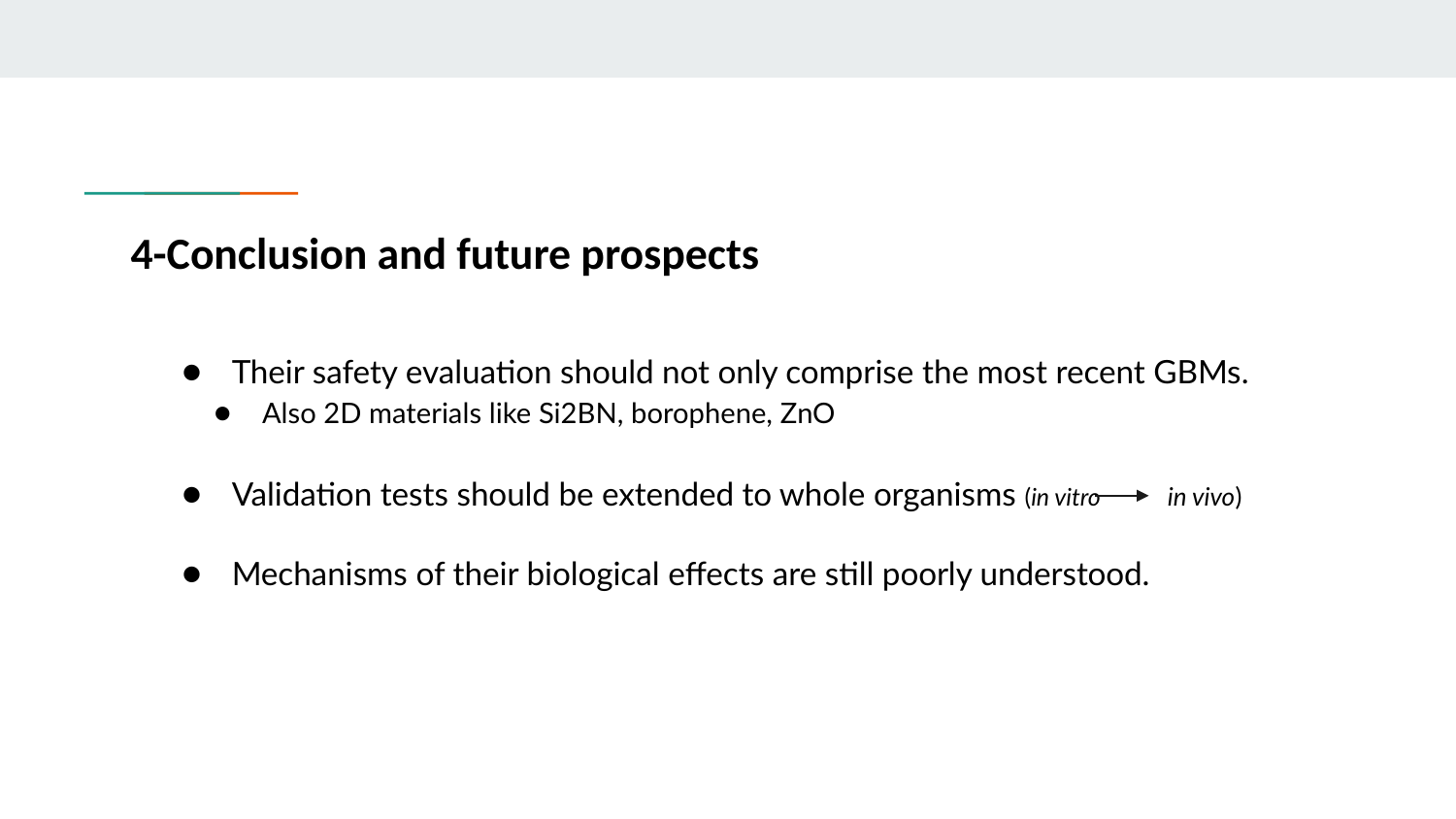

# 4-Conclusion and future prospects
Their safety evaluation should not only comprise the most recent GBMs.​
Also 2D materials like Si2BN, borophene, ZnO​

Validation tests should be extended to whole organisms (in vitro            in vivo)​
​
Mechanisms of their biological effects are still poorly understood.